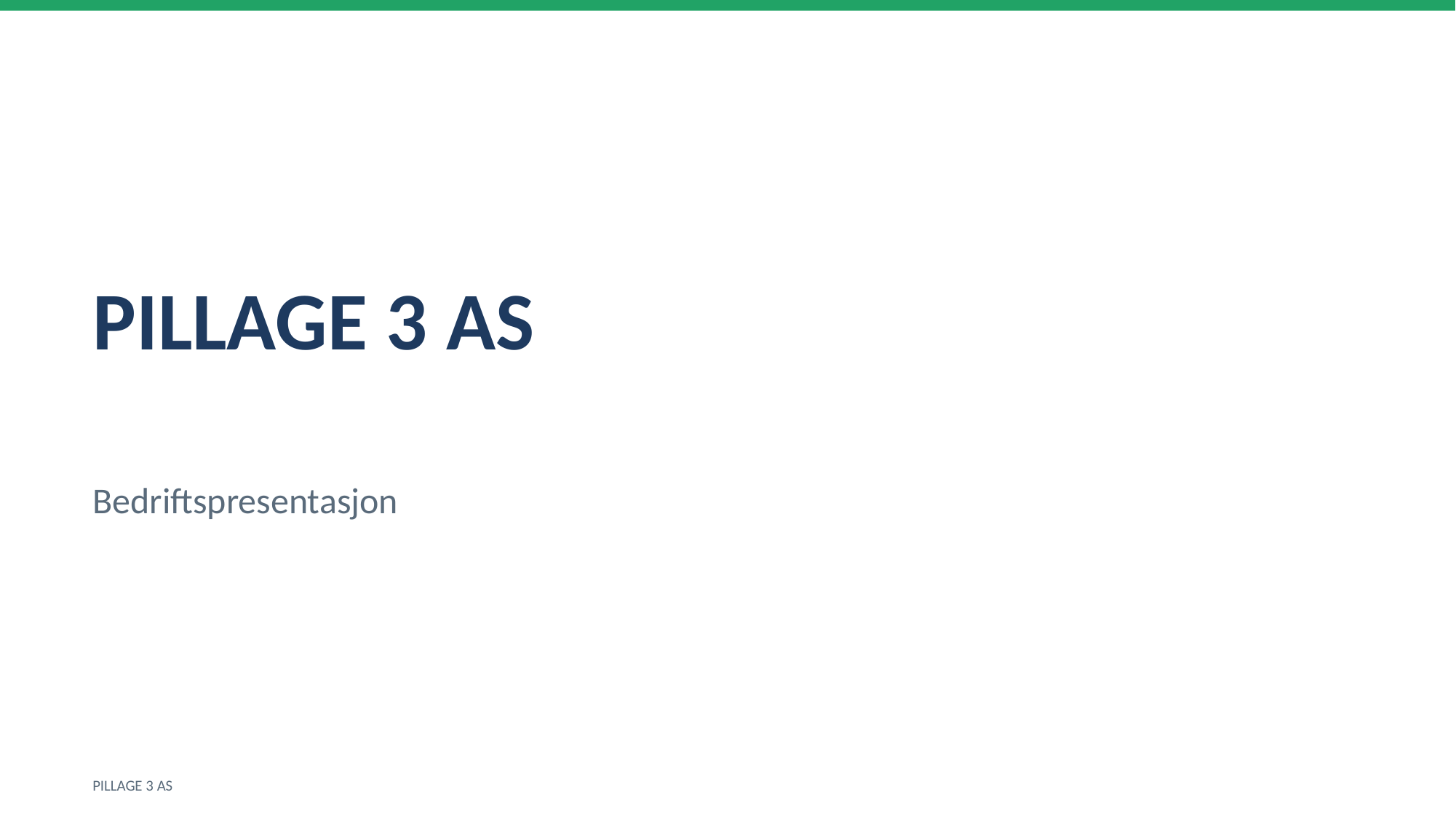

PILLAGE 3 AS
Bedriftspresentasjon
PILLAGE 3 AS